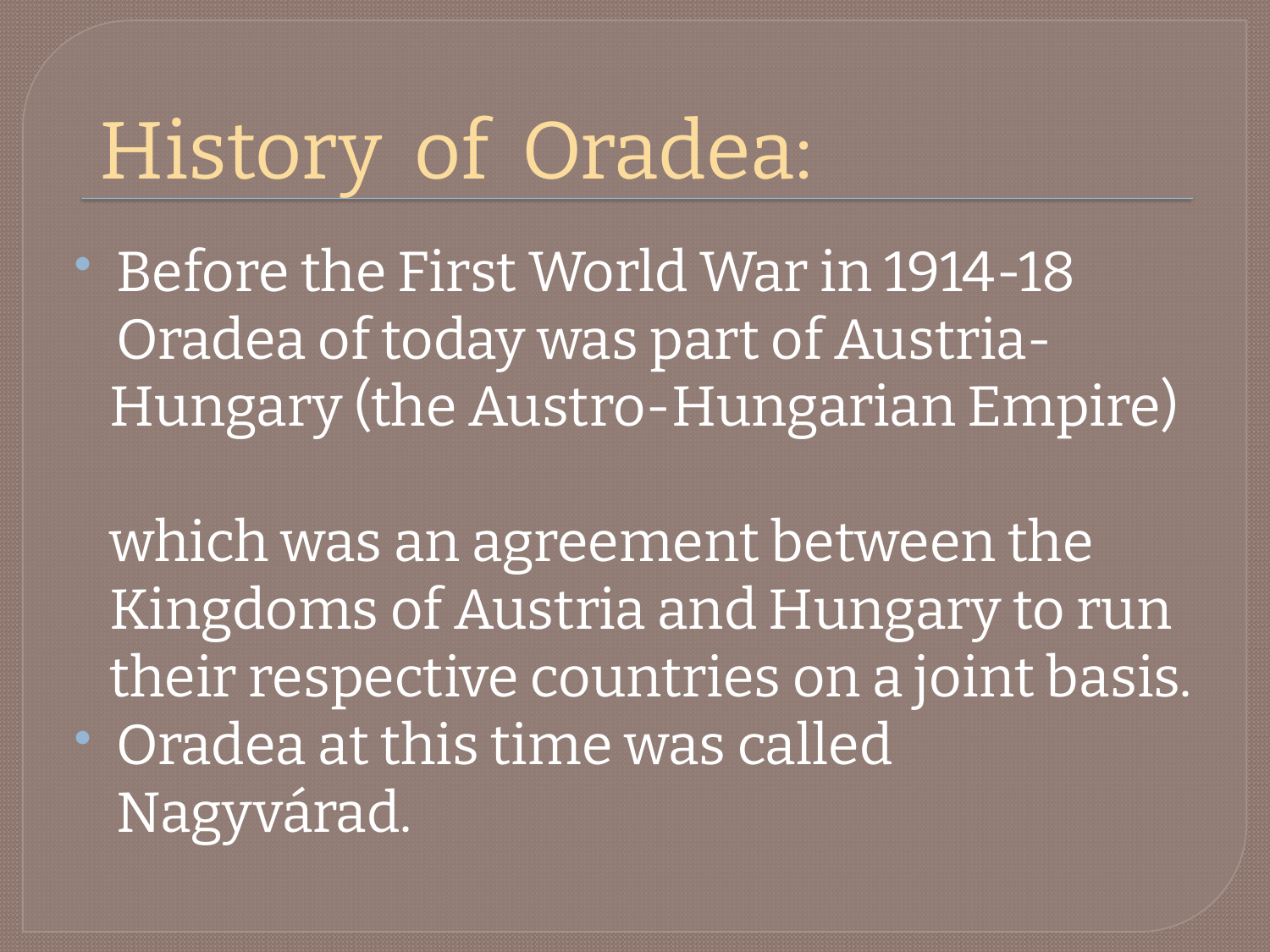

# History  of  Oradea:
Before the First World War in 1914-18 Oradea of today was part of Austria-
   Hungary (the Austro-Hungarian Empire)
   which was an agreement between the
   Kingdoms of Austria and Hungary to run
   their respective countries on a joint basis.
Oradea at this time was called Nagyvárad.